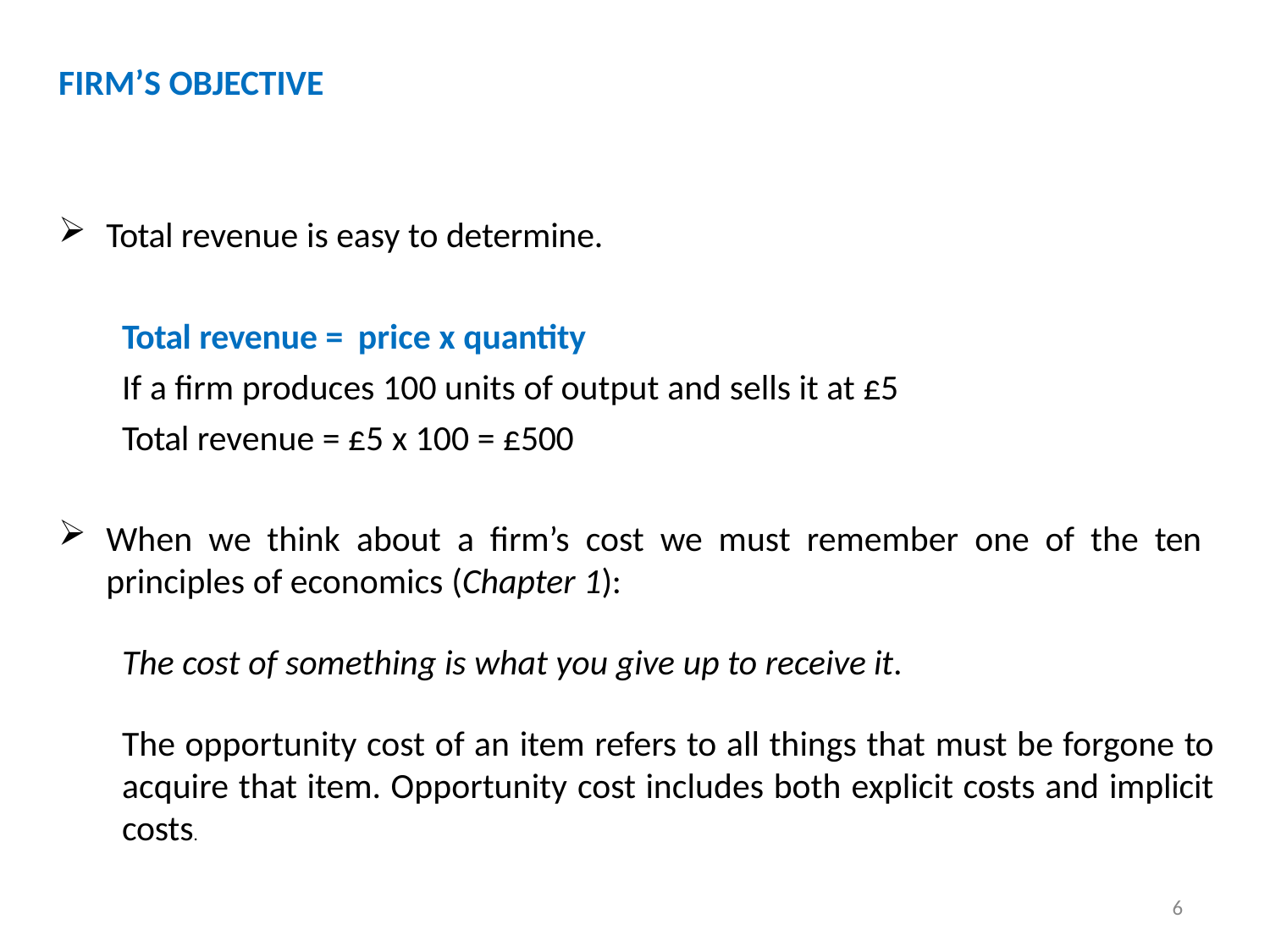

# FIRM’S OBJECTIVE
Total revenue is easy to determine.

Total revenue = price x quantity
If a firm produces 100 units of output and sells it at £5 Total revenue = £5 x 100 = £500

When we think about a firm’s cost we must remember one of the ten principles of economics (Chapter 1):
The cost of something is what you give up to receive it.
The opportunity cost of an item refers to all things that must be forgone to acquire that item. Opportunity cost includes both explicit costs and implicit costs.
6